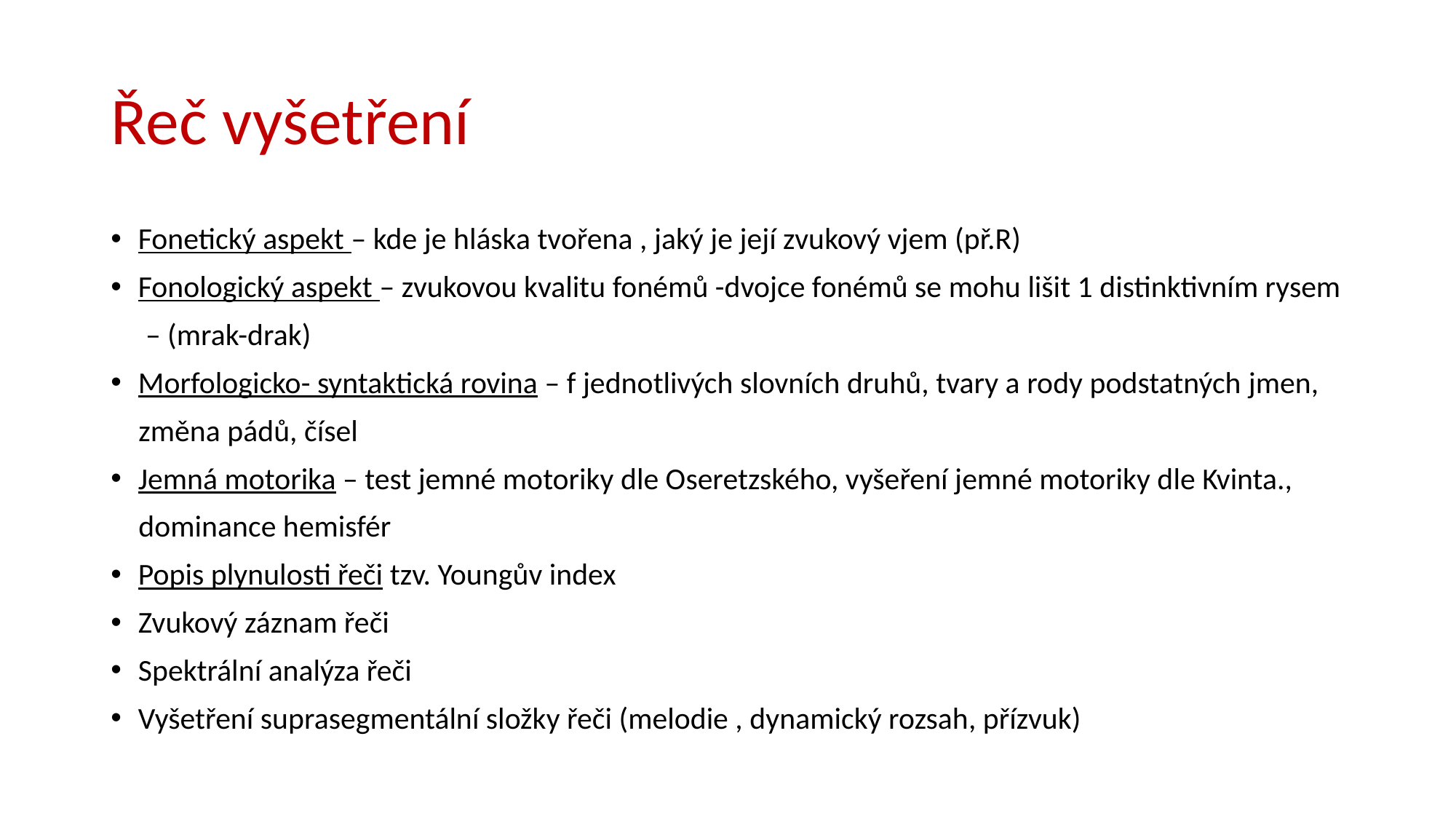

# Řeč vyšetření
Fonetický aspekt – kde je hláska tvořena , jaký je její zvukový vjem (př.R)
Fonologický aspekt – zvukovou kvalitu fonémů -dvojce fonémů se mohu lišit 1 distinktivním rysem
     – (mrak-drak)
Morfologicko- syntaktická rovina – f jednotlivých slovních druhů, tvary a rody podstatných jmen,
    změna pádů, čísel
Jemná motorika – test jemné motoriky dle Oseretzského, vyšeření jemné motoriky dle Kvinta.,
    dominance hemisfér
Popis plynulosti řeči tzv. Youngův index
Zvukový záznam řeči
Spektrální analýza řeči
Vyšetření suprasegmentální složky řeči (melodie , dynamický rozsah, přízvuk)